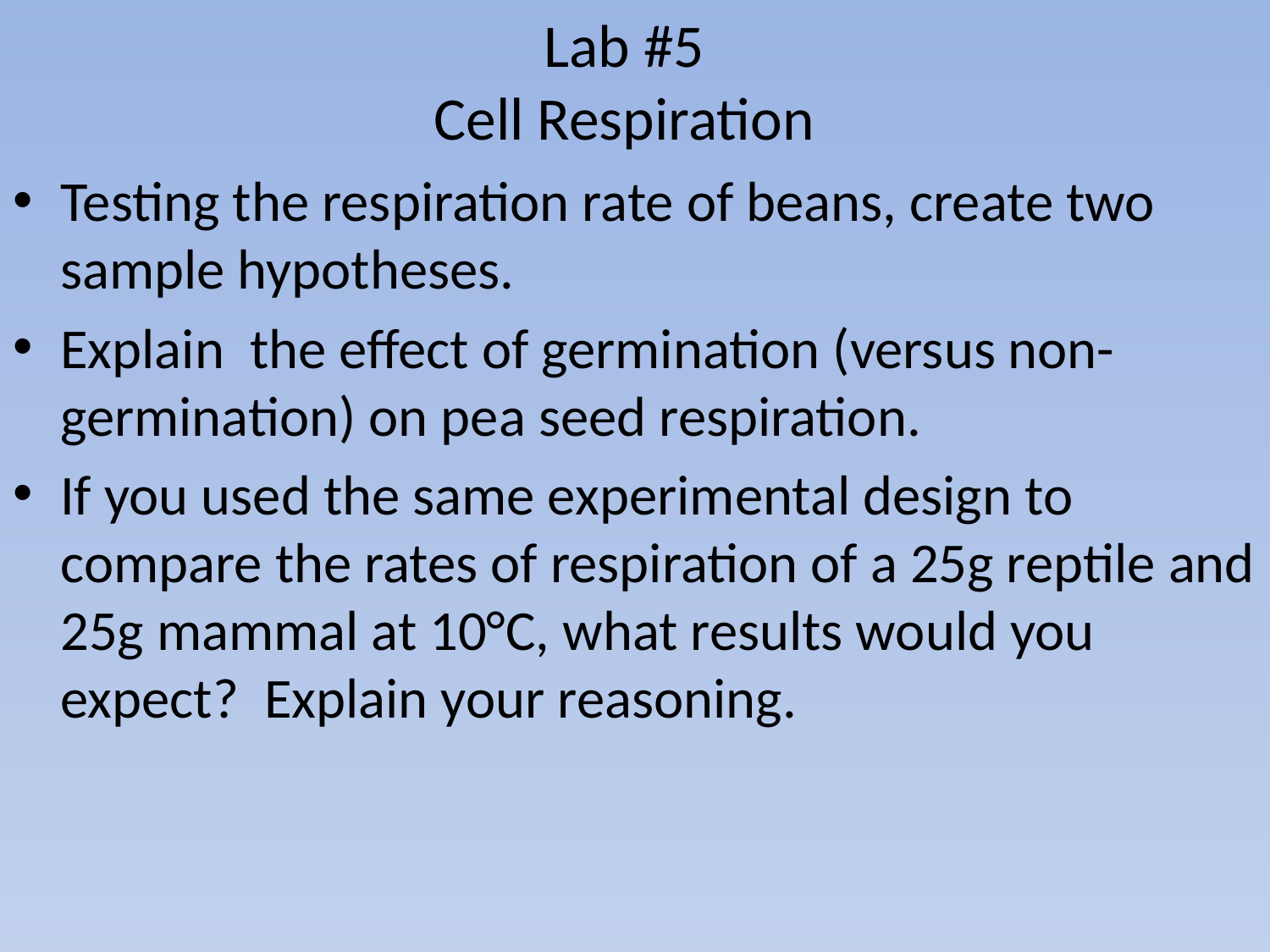

# Lab #5 Cell Respiration
Testing the respiration rate of beans, create two sample hypotheses.
Explain  the effect of germination (versus non-germination) on pea seed respiration.
If you used the same experimental design to compare the rates of respiration of a 25g reptile and 25g mammal at 10°C, what results would you expect?  Explain your reasoning.